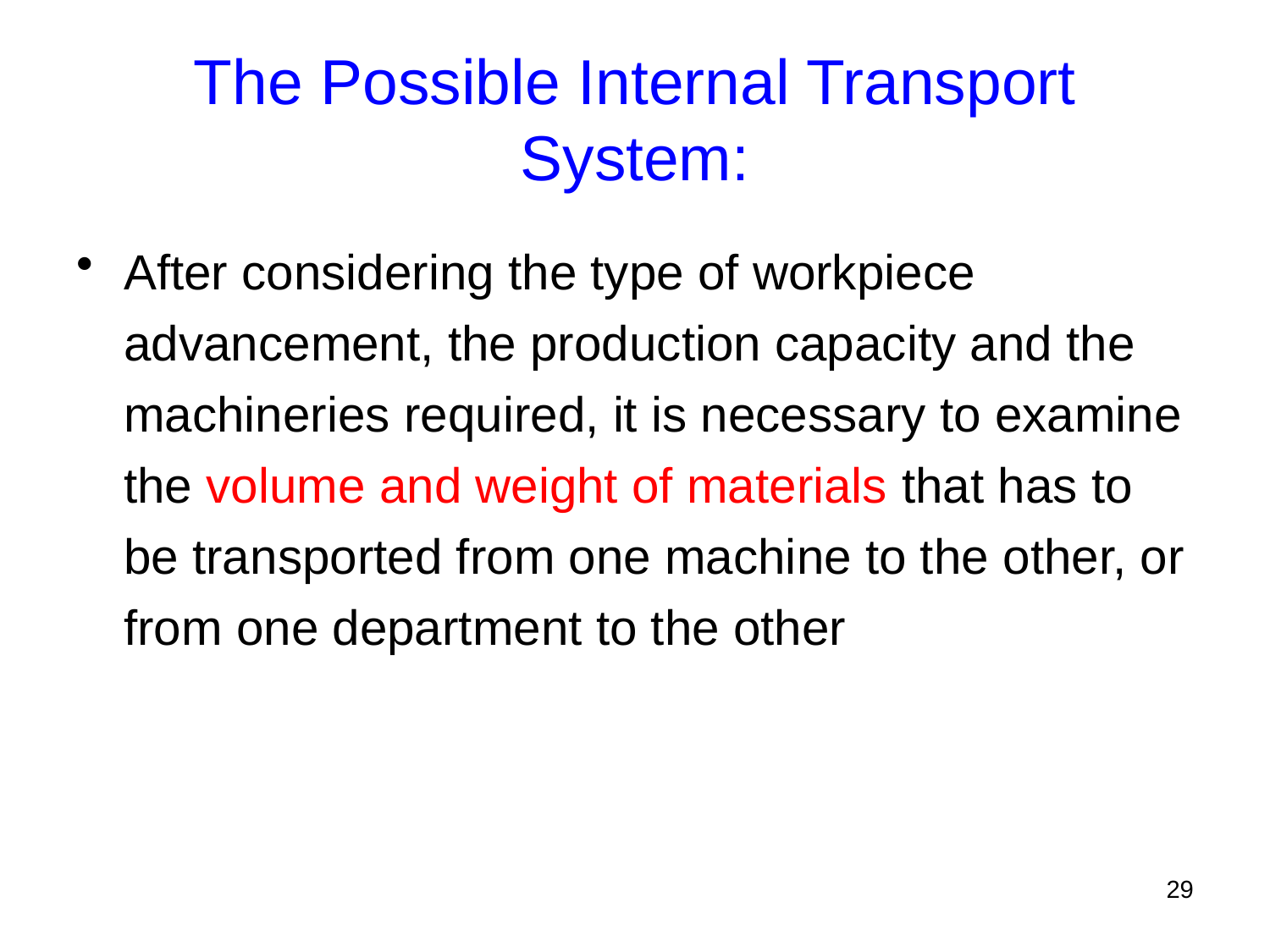

# The Possible Internal Transport System:
After considering the type of workpiece advancement, the production capacity and the machineries required, it is necessary to examine the volume and weight of materials that has to be transported from one machine to the other, or from one department to the other
29